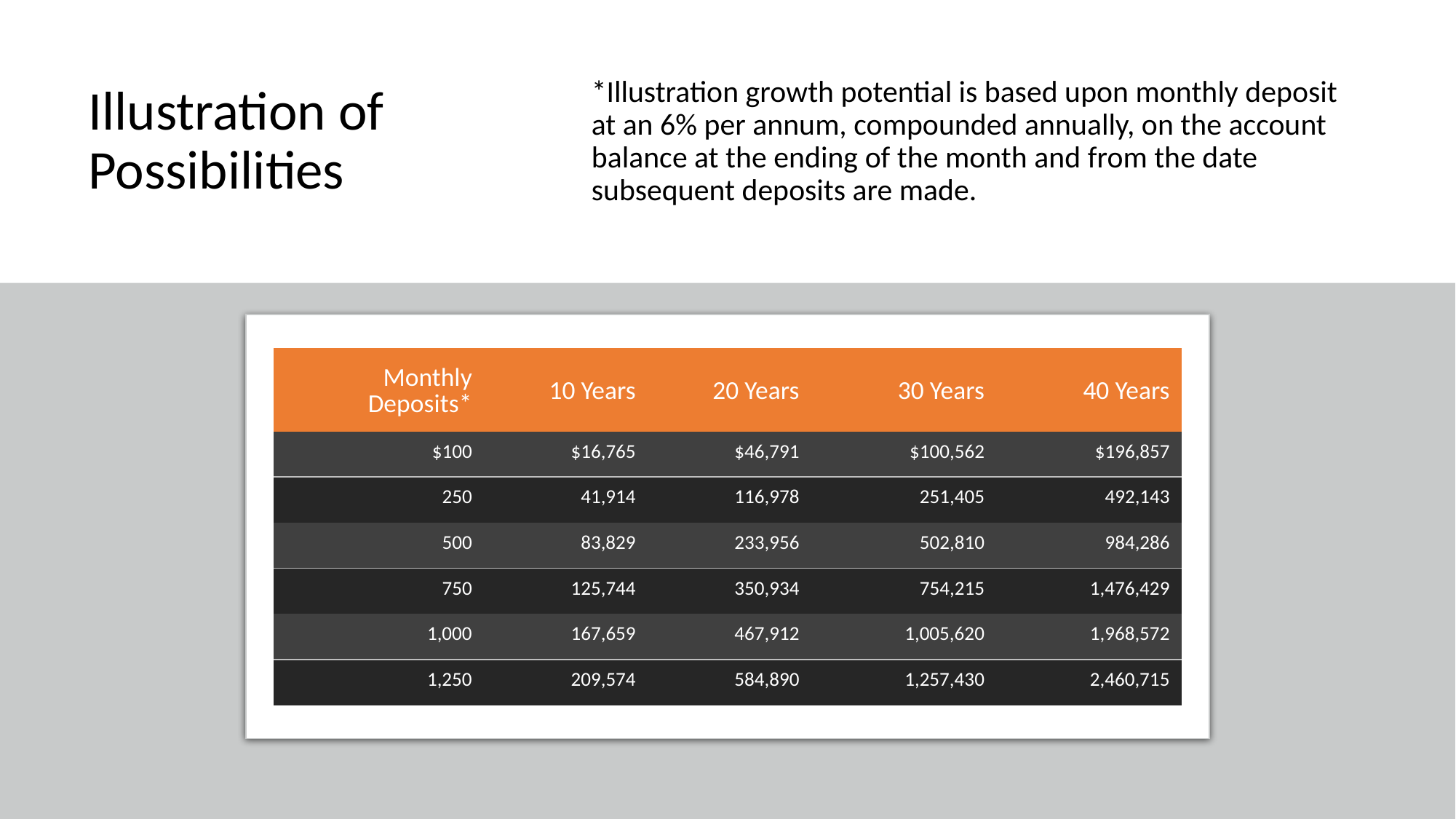

# Illustration of Possibilities
*Illustration growth potential is based upon monthly deposit at an 6% per annum, compounded annually, on the account balance at the ending of the month and from the date subsequent deposits are made.

| Monthly Deposits\* | 10 Years | 20 Years | 30 Years | 40 Years |
| --- | --- | --- | --- | --- |
| $100 | $16,765 | $46,791 | $100,562 | $196,857 |
| 250 | 41,914 | 116,978 | 251,405 | 492,143 |
| 500 | 83,829 | 233,956 | 502,810 | 984,286 |
| 750 | 125,744 | 350,934 | 754,215 | 1,476,429 |
| 1,000 | 167,659 | 467,912 | 1,005,620 | 1,968,572 |
| 1,250 | 209,574 | 584,890 | 1,257,430 | 2,460,715 |